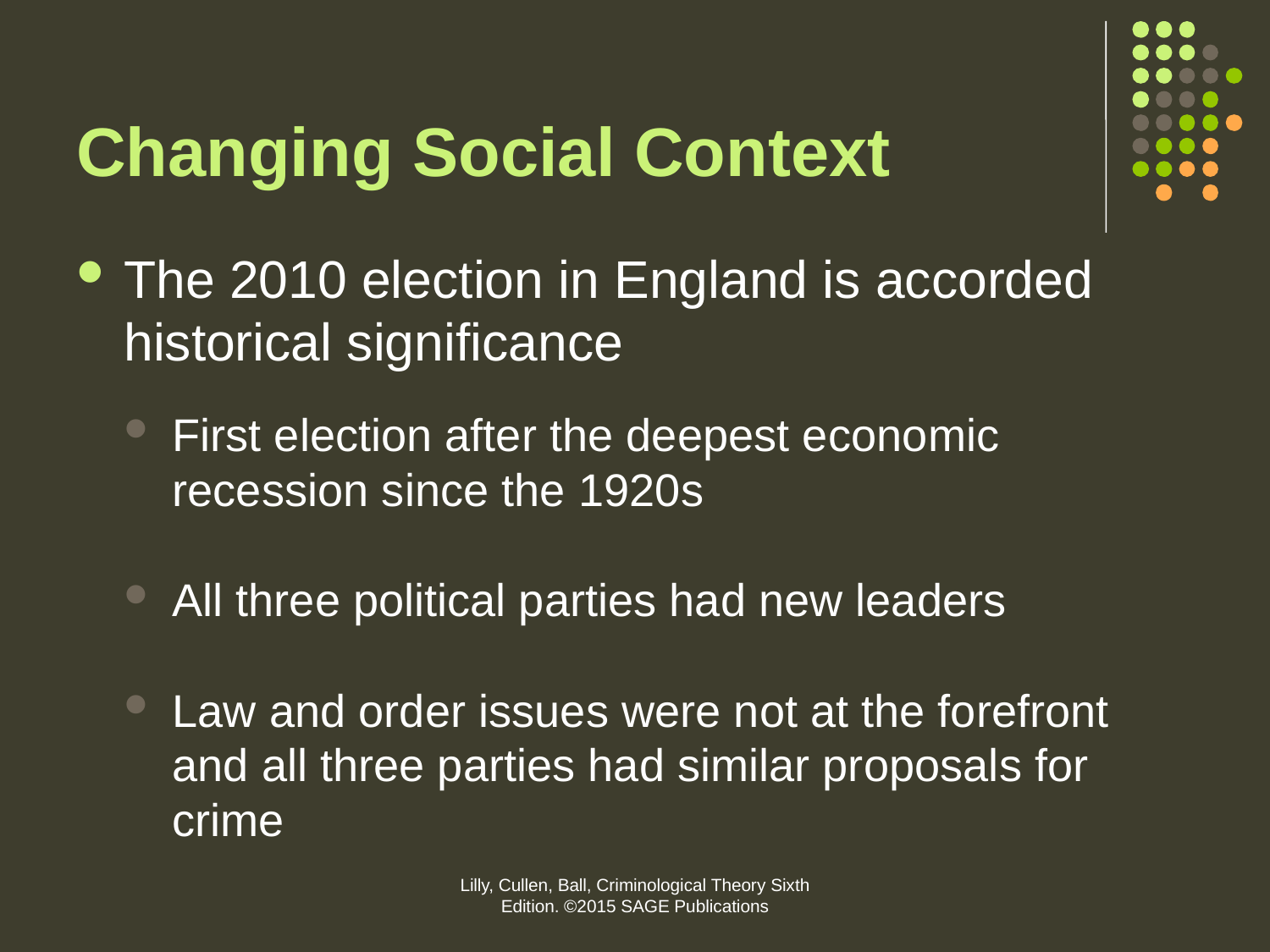

# Changing Social Context
The 2010 election in England is accorded historical significance

First election after the deepest economic recession since the 1920s

All three political parties had new leaders

Law and order issues were not at the forefront and all three parties had similar proposals for crime

Lilly, Cullen, Ball, Criminological Theory Sixth Edition. ©2015 SAGE Publications